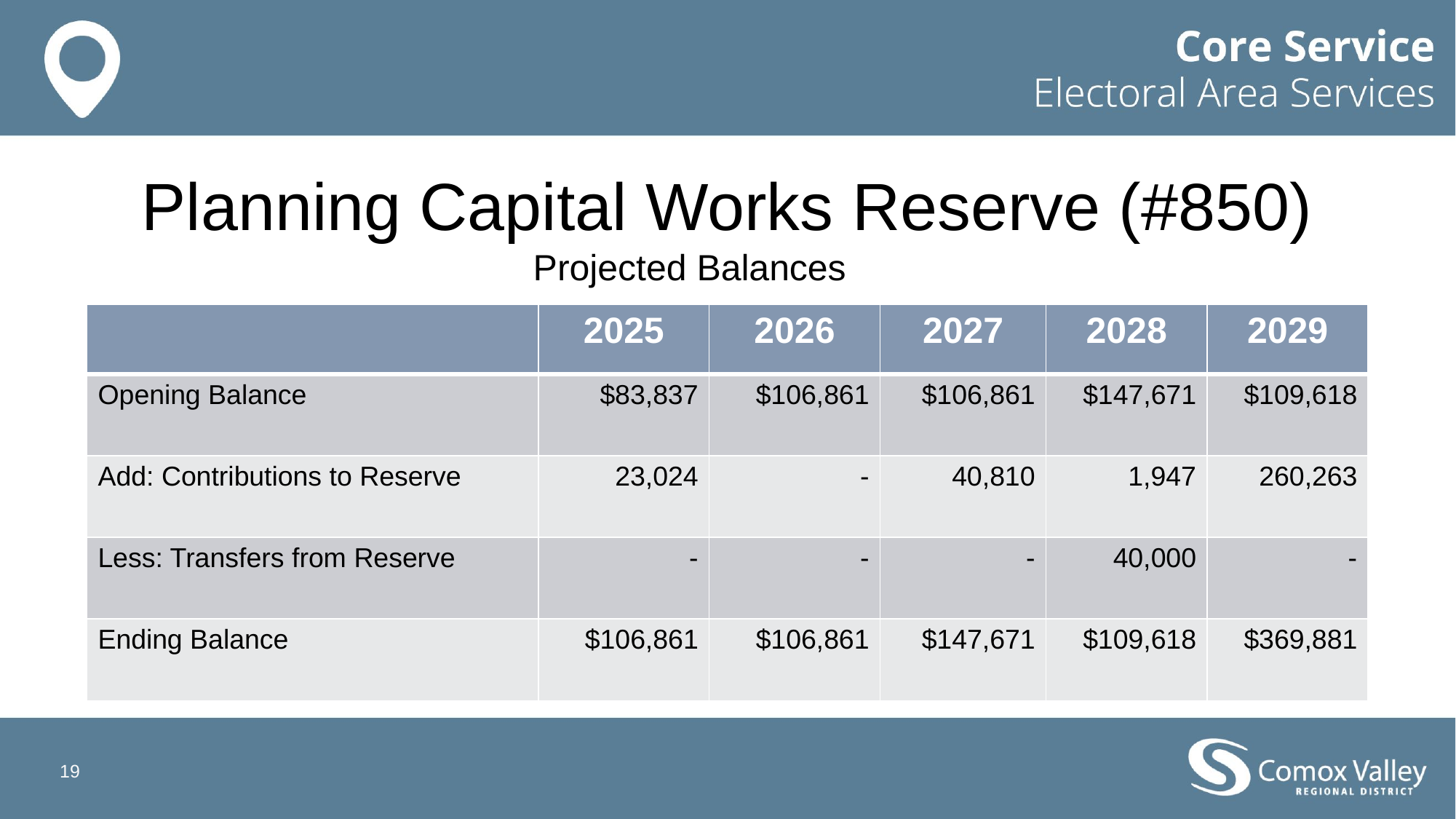

# Planning Capital Works Reserve (#850)​
Projected Balances
|  | 2025 | 2026 | 2027 | 2028 | 2029 |
| --- | --- | --- | --- | --- | --- |
| Opening Balance | $83,837 | $106,861 | $106,861 | $147,671 | $109,618 |
| Add: Contributions to Reserve | 23,024 | - | 40,810 | 1,947 | 260,263 |
| Less: Transfers from Reserve | - | - | - | 40,000 | - |
| Ending Balance | $106,861 | $106,861 | $147,671 | $109,618 | $369,881 |
19